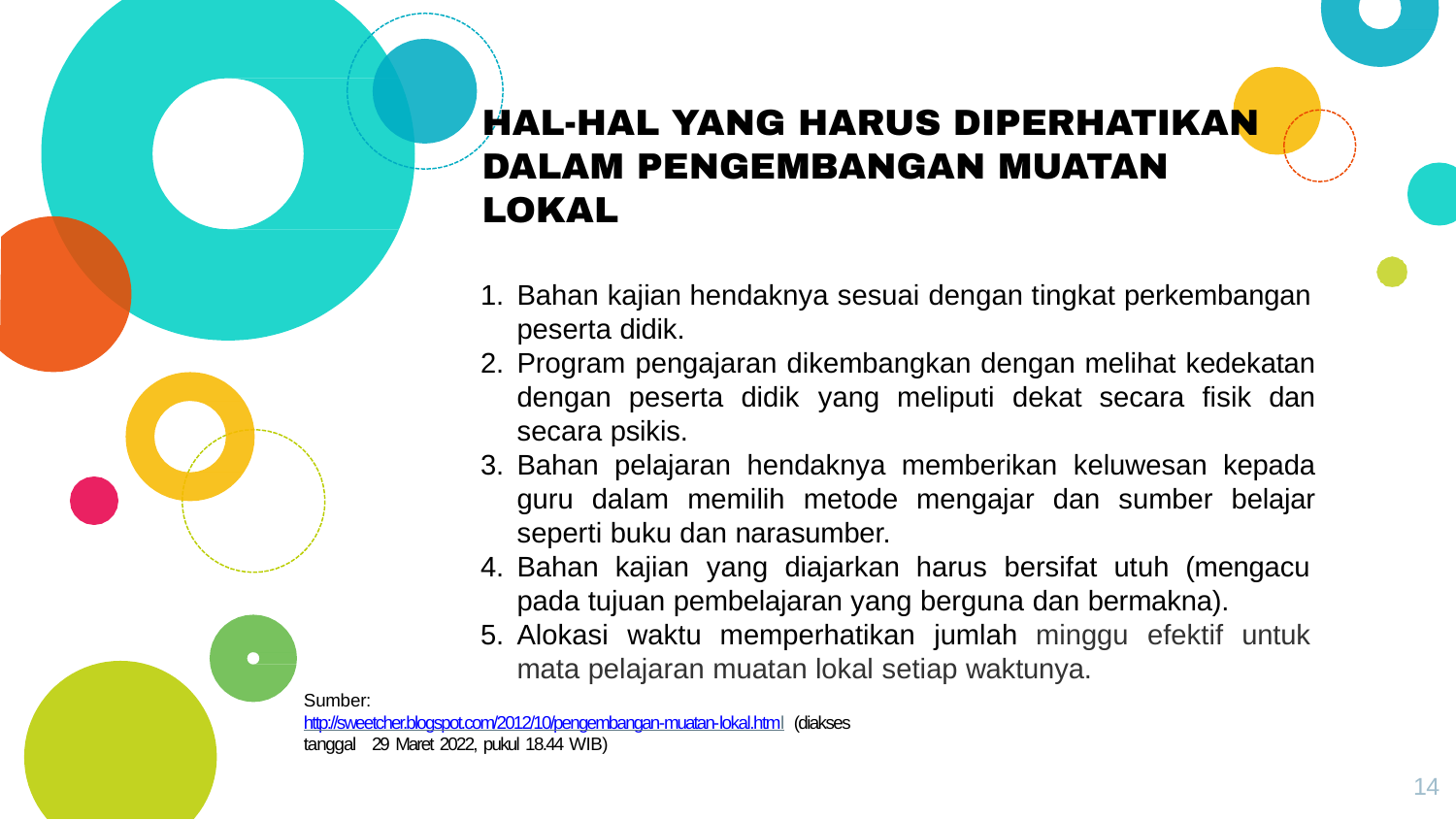

# HAL-HAL YANG HARUS DIPERHATIKAN DALAM PENGEMBANGAN MUATAN LOKAL
Bahan kajian hendaknya sesuai dengan tingkat perkembangan
peserta didik.
Program pengajaran dikembangkan dengan melihat kedekatan dengan peserta didik yang meliputi dekat secara fisik dan secara psikis.
Bahan pelajaran hendaknya memberikan keluwesan kepada guru dalam memilih metode mengajar dan sumber belajar seperti buku dan narasumber.
Bahan kajian yang diajarkan harus bersifat utuh (mengacu
pada tujuan pembelajaran yang berguna dan bermakna).
Alokasi  waktu  memperhatikan  jumlah  minggu  efektif  untuk
mata pelajaran muatan lokal setiap waktunya.
Sumber:
http://sweetcher.blogspot.com/2012/10/pengembangan-muatan-lokal.html (diakses tanggal 29 Maret 2022, pukul 18.44 WIB)
14